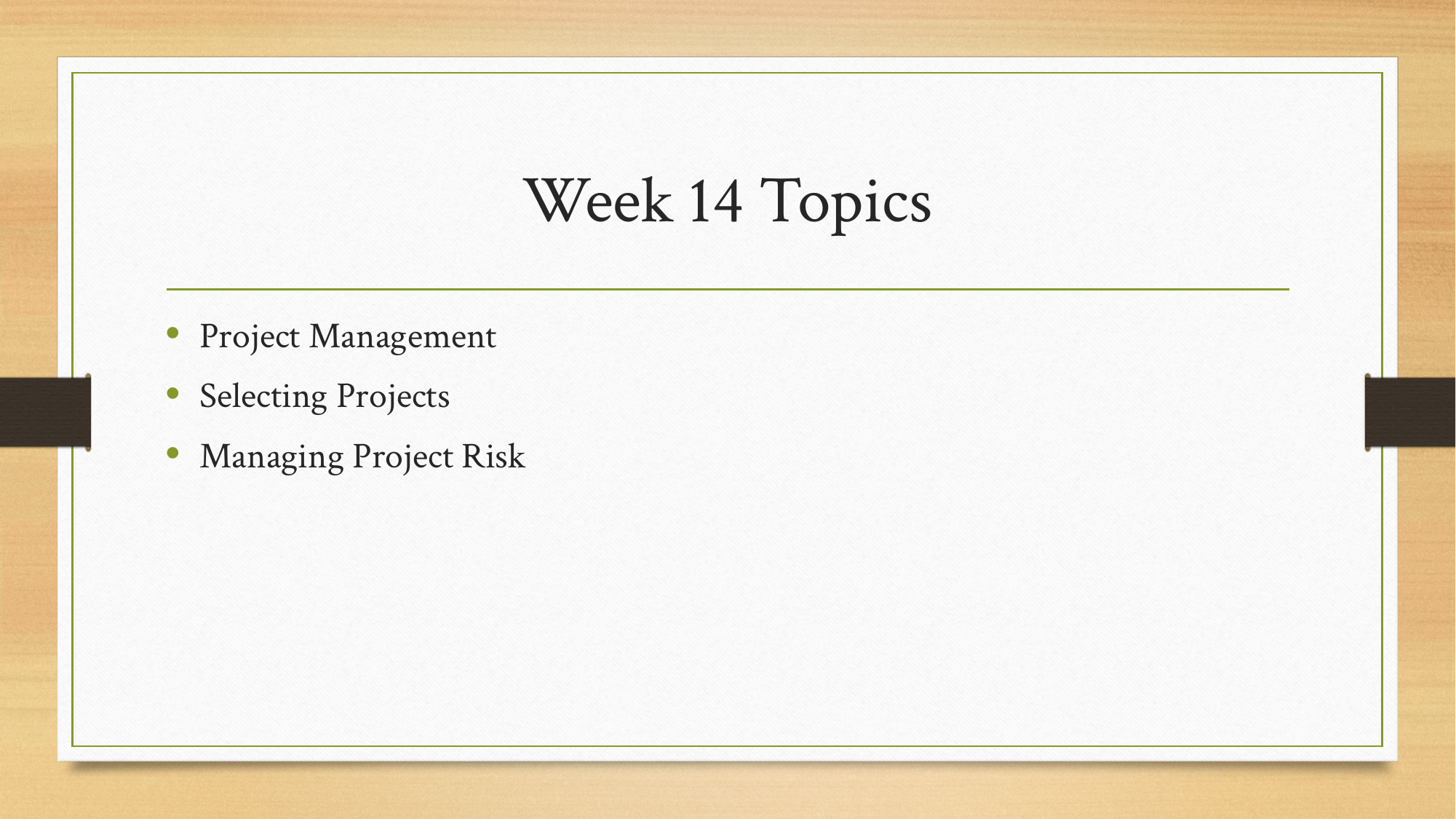

# Week 14 Topics
Project Management
Selecting Projects
Managing Project Risk